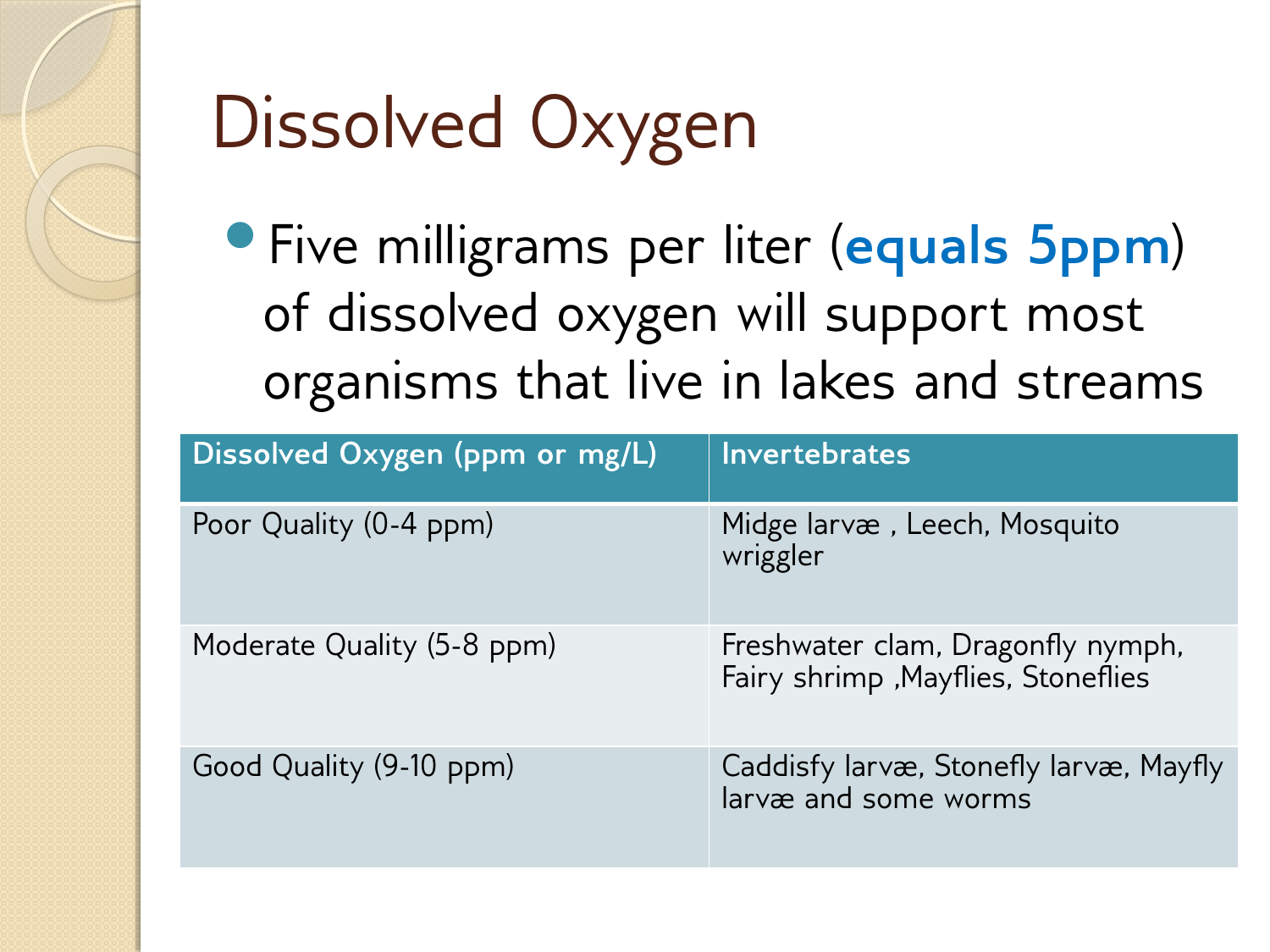

# Dissolved Oxygen
Five milligrams per liter (equals 5ppm) of dissolved oxygen will support most organisms that live in lakes and streams

| Dissolved Oxygen (ppm or mg/L) | Invertebrates |
| --- | --- |
| Poor Quality (0-4 ppm) | Midge larvae , Leech, Mosquito wriggler |
| Moderate Quality (5-8 ppm) | Freshwater clam, Dragonfly nymph, Fairy shrimp ,Mayflies, Stoneflies |
| Good Quality (9-10 ppm) | Caddisfy larvae, Stonefly larvae, Mayfly larvae and some worms |